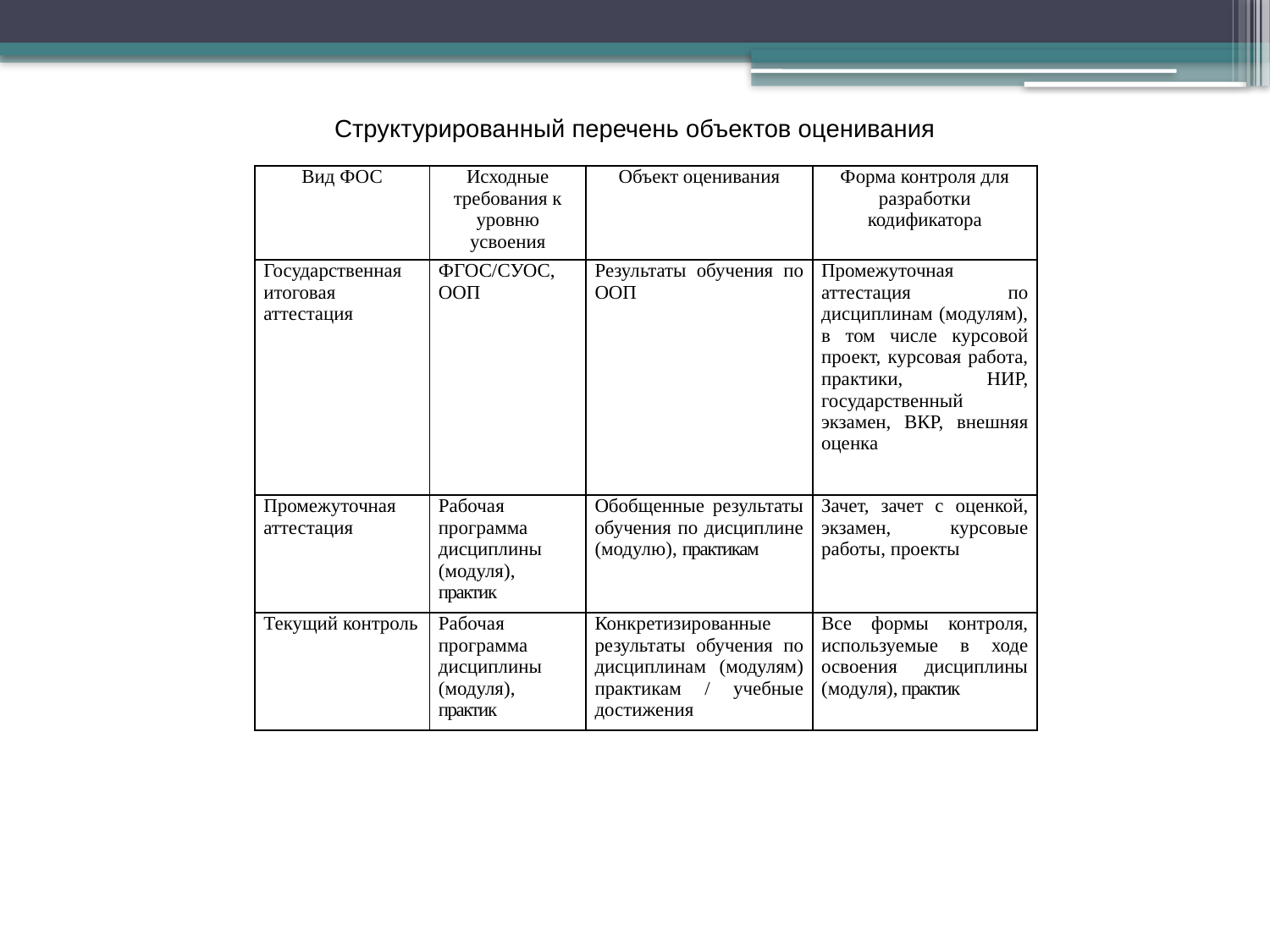

Структурированный перечень объектов оценивания
| Вид ФОС | Исходные требования к уровню усвоения | Объект оценивания | Форма контроля для разработки кодификатора |
| --- | --- | --- | --- |
| Государственная итоговая аттестация | ФГОС/СУОС, ООП | Результаты обучения по ООП | Промежуточная аттестация по дисциплинам (модулям), в том числе курсовой проект, курсовая работа, практики, НИР, государственный экзамен, ВКР, внешняя оценка |
| Промежуточная аттестация | Рабочая программа дисциплины (модуля), практик | Обобщенные результаты обучения по дисциплине (модулю), практикам | Зачет, зачет с оценкой, экзамен, курсовые работы, проекты |
| Текущий контроль | Рабочая программа дисциплины (модуля), практик | Конкретизированные результаты обучения по дисциплинам (модулям) практикам / учебные достижения | Все формы контроля, используемые в ходе освоения дисциплины (модуля), практик |